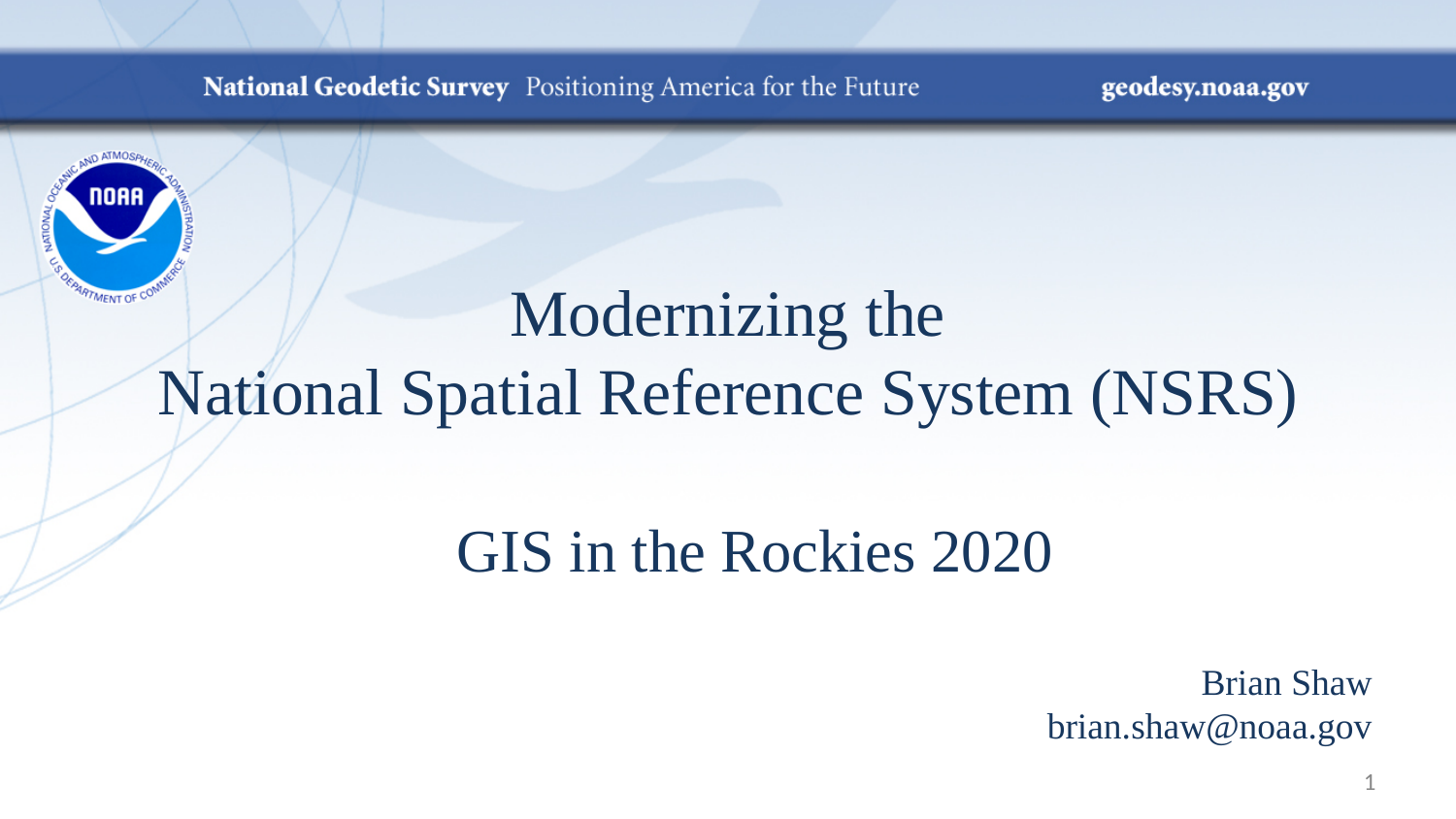

# Modernizing the National Spatial Reference System (NSRS)
	GIS in the Rockies 2020
Brian Shaw
brian.shaw@noaa.gov
1